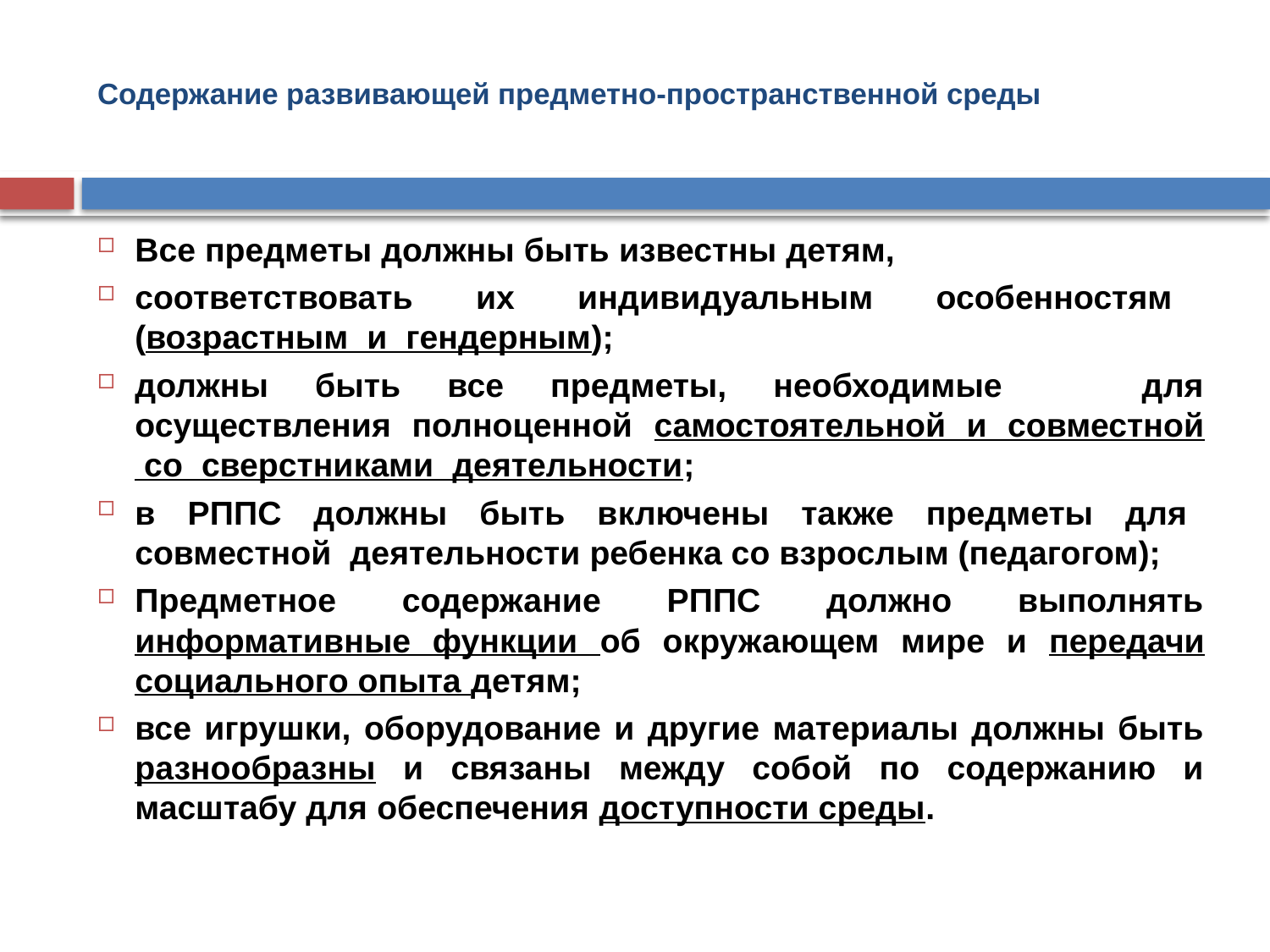

# Содержание развивающей предметно-пространственной среды
Все предметы должны быть известны детям,
соответствовать  их  индивидуальным  особенностям  (возрастным  и  гендерным);
должны быть все предметы, необходимые   для осуществления  полноценной  самостоятельной  и  совместной  со  сверстниками  деятельности;
в  РППС  должны  быть  включены  также  предметы  для  совместной  деятельности ребенка со взрослым (педагогом);
Предметное содержание РППС должно выполнять информативные функции об окружающем мире и передачи социального опыта детям;
все игрушки, оборудование и другие материалы должны быть разнообразны и связаны между собой по содержанию и масштабу для обеспечения доступности среды.